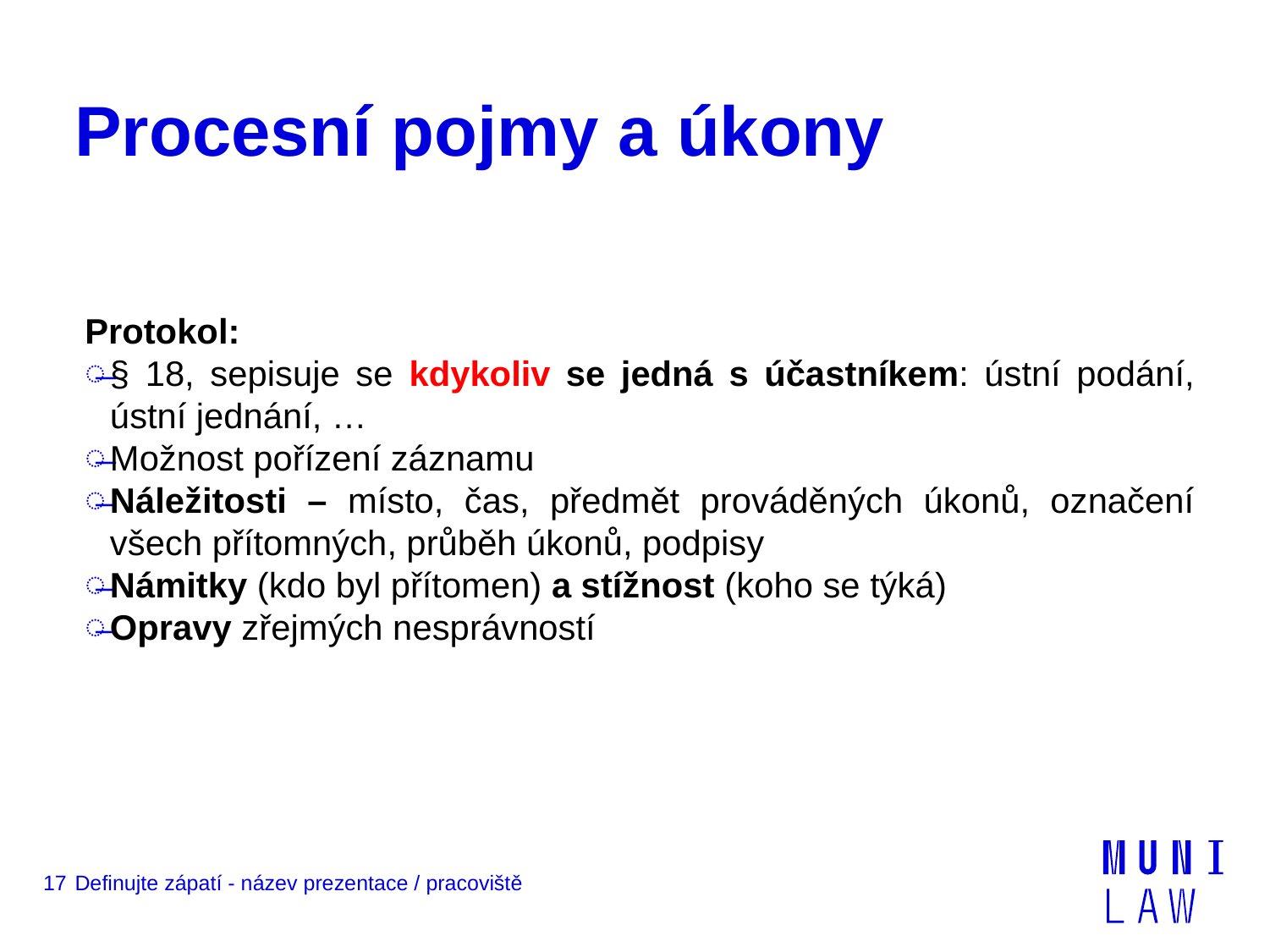

# Procesní pojmy a úkony
Protokol:
§ 18, sepisuje se kdykoliv se jedná s účastníkem: ústní podání, ústní jednání, …
Možnost pořízení záznamu
Náležitosti – místo, čas, předmět prováděných úkonů, označení všech přítomných, průběh úkonů, podpisy
Námitky (kdo byl přítomen) a stížnost (koho se týká)
Opravy zřejmých nesprávností

17
Definujte zápatí - název prezentace / pracoviště